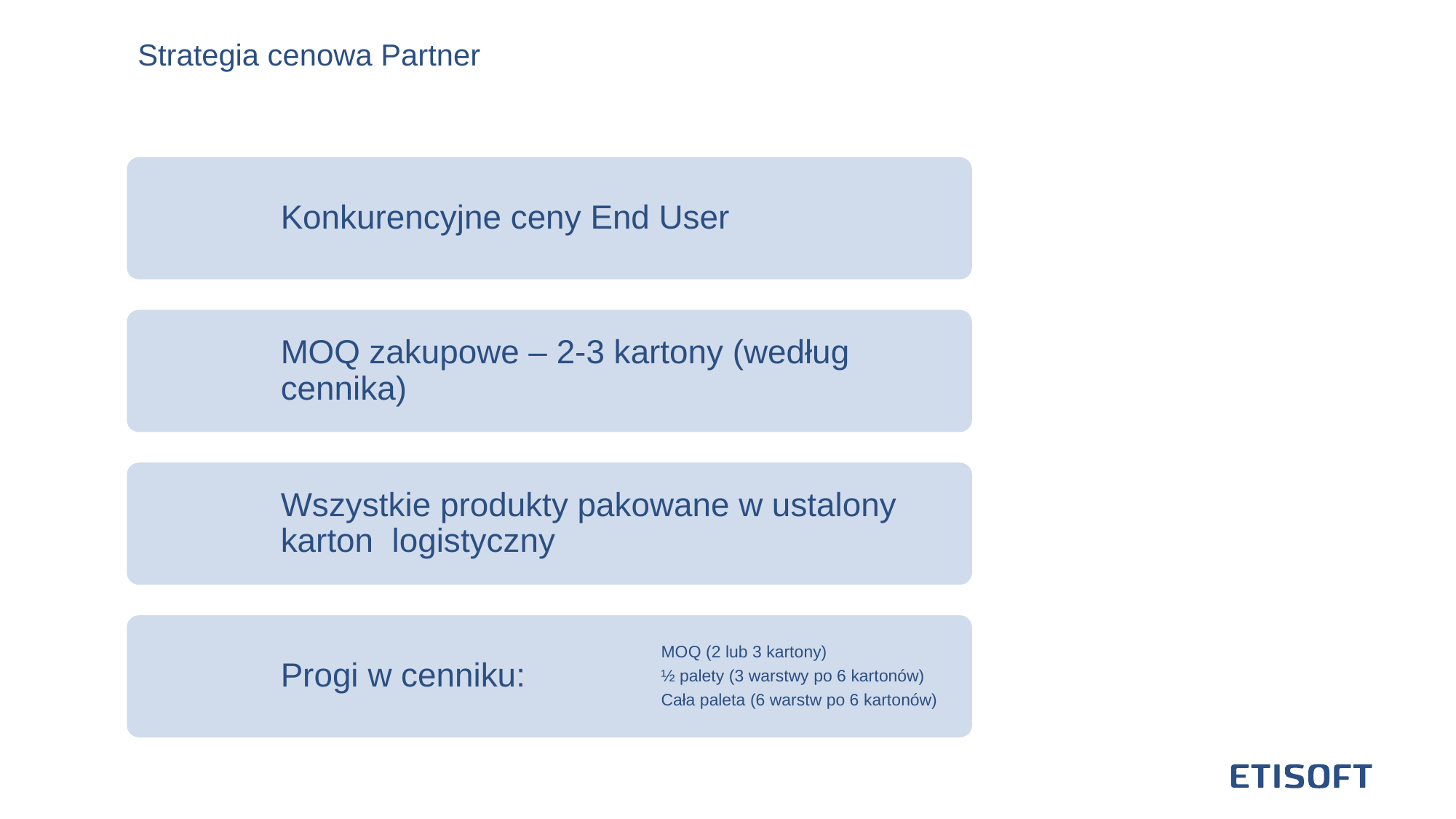

# Strategia cenowa Partner
Konkurencyjne ceny End User
MOQ zakupowe – 2-3 kartony (według cennika)
Wszystkie produkty pakowane w ustalony karton  logistyczny
Progi w cenniku:
MOQ (2 lub 3 kartony)
½ palety (3 warstwy po 6 kartonów)
Cała paleta (6 warstw po 6 kartonów)